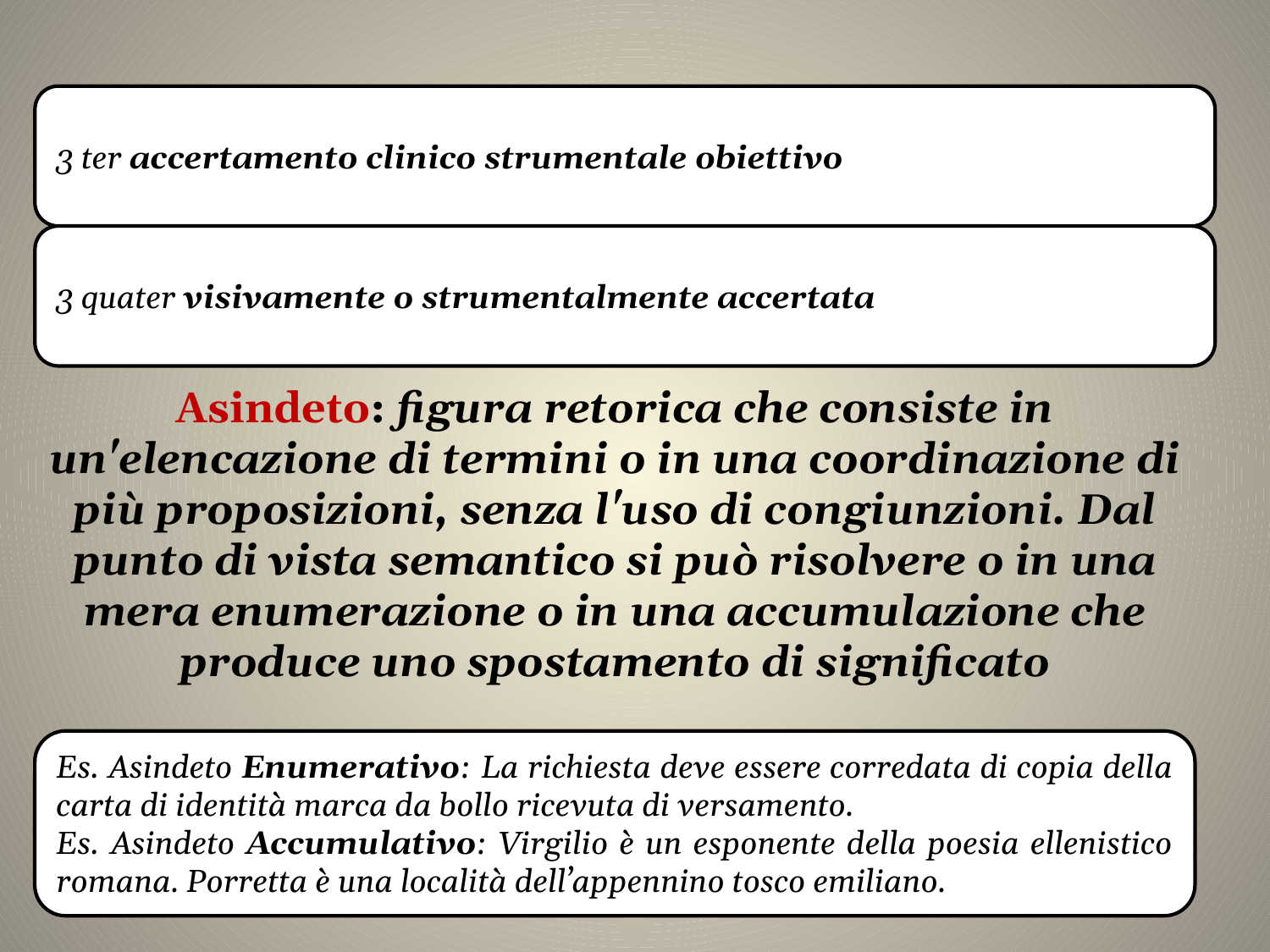

3 ter accertamento clinico strumentale obiettivo
3 quater visivamente o strumentalmente accertata
Asindeto: figura retorica che consiste in un'elencazione di termini o in una coordinazione di più proposizioni, senza l'uso di congiunzioni. Dal punto di vista semantico si può risolvere o in una mera enumerazione o in una accumulazione che produce uno spostamento di significato
Es. Asindeto Enumerativo: La richiesta deve essere corredata di copia della carta di identità marca da bollo ricevuta di versamento.
Es. Asindeto Accumulativo: Virgilio è un esponente della poesia ellenistico romana. Porretta è una località dell’appennino tosco emiliano.